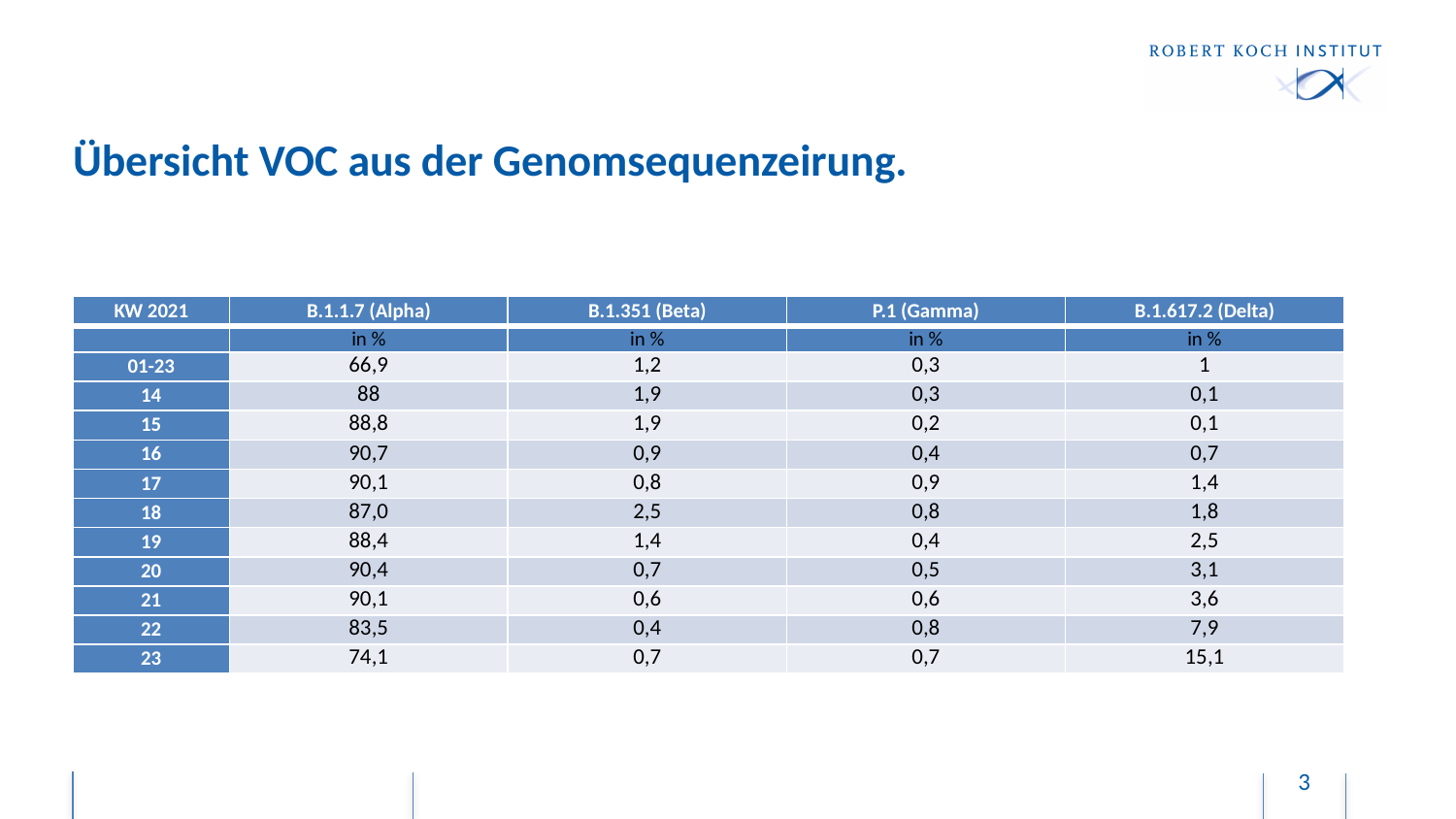

# Übersicht VOC aus der Genomsequenzeirung.
| KW 2021 | B.1.1.7 (Alpha) | B.1.351 (Beta) | P.1 (Gamma) | B.1.617.2 (Delta) |
| --- | --- | --- | --- | --- |
|  | in % | in % | in % | in % |
| 01-23 | 66,9 | 1,2 | 0,3 | 1 |
| 14 | 88 | 1,9 | 0,3 | 0,1 |
| 15 | 88,8 | 1,9 | 0,2 | 0,1 |
| 16 | 90,7 | 0,9 | 0,4 | 0,7 |
| 17 | 90,1 | 0,8 | 0,9 | 1,4 |
| 18 | 87,0 | 2,5 | 0,8 | 1,8 |
| 19 | 88,4 | 1,4 | 0,4 | 2,5 |
| 20 | 90,4 | 0,7 | 0,5 | 3,1 |
| 21 | 90,1 | 0,6 | 0,6 | 3,6 |
| 22 | 83,5 | 0,4 | 0,8 | 7,9 |
| 23 | 74,1 | 0,7 | 0,7 | 15,1 |

3